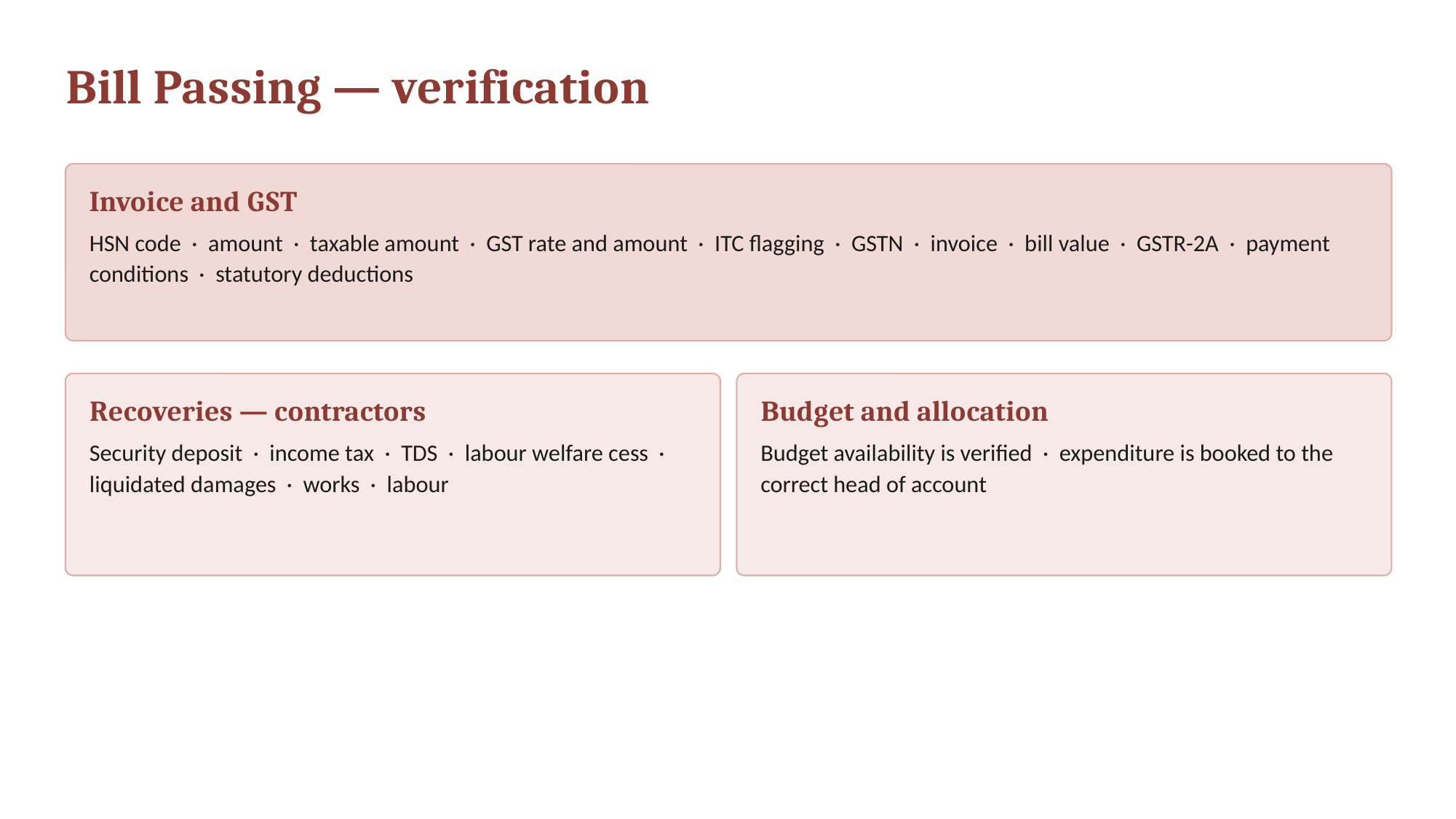

Bill Passing — verification

Invoice and GST
HSN code  ·  amount  ·  taxable amount  ·  GST rate and amount  ·  ITC flagging  ·  GSTN  ·  invoice  ·  bill value  ·  GSTR-2A  ·  payment conditions  ·  statutory deductions

Recoveries — contractors
Budget and allocation
Security deposit  ·  income tax  ·  TDS  ·  labour welfare cess  ·  liquidated damages  ·  works  ·  labour
Budget availability is verified  ·  expenditure is booked to the correct head of account